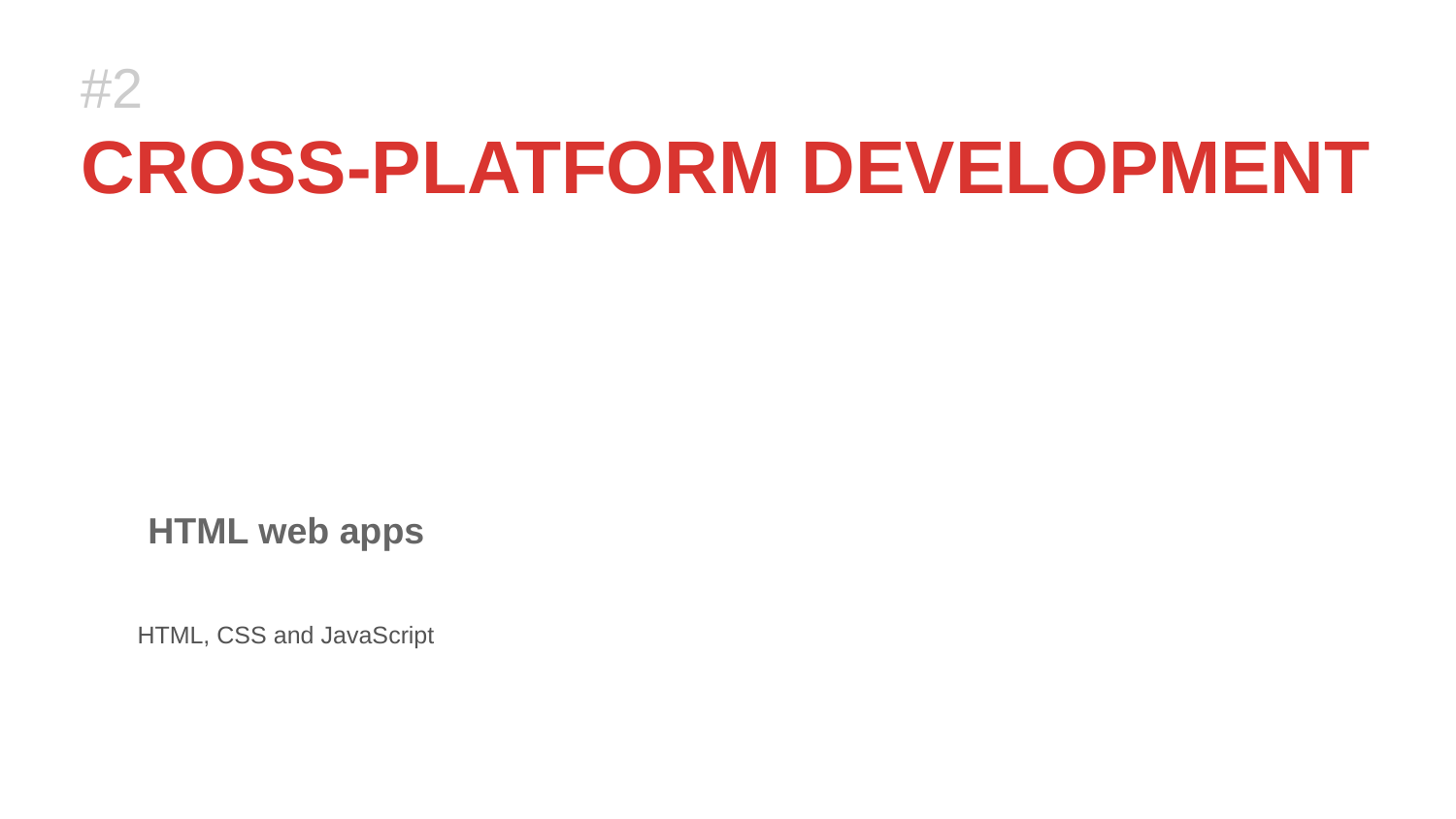

# #2
CROSS-PLATFORM DEVELOPMENT
HTML web apps
HTML, CSS and JavaScript